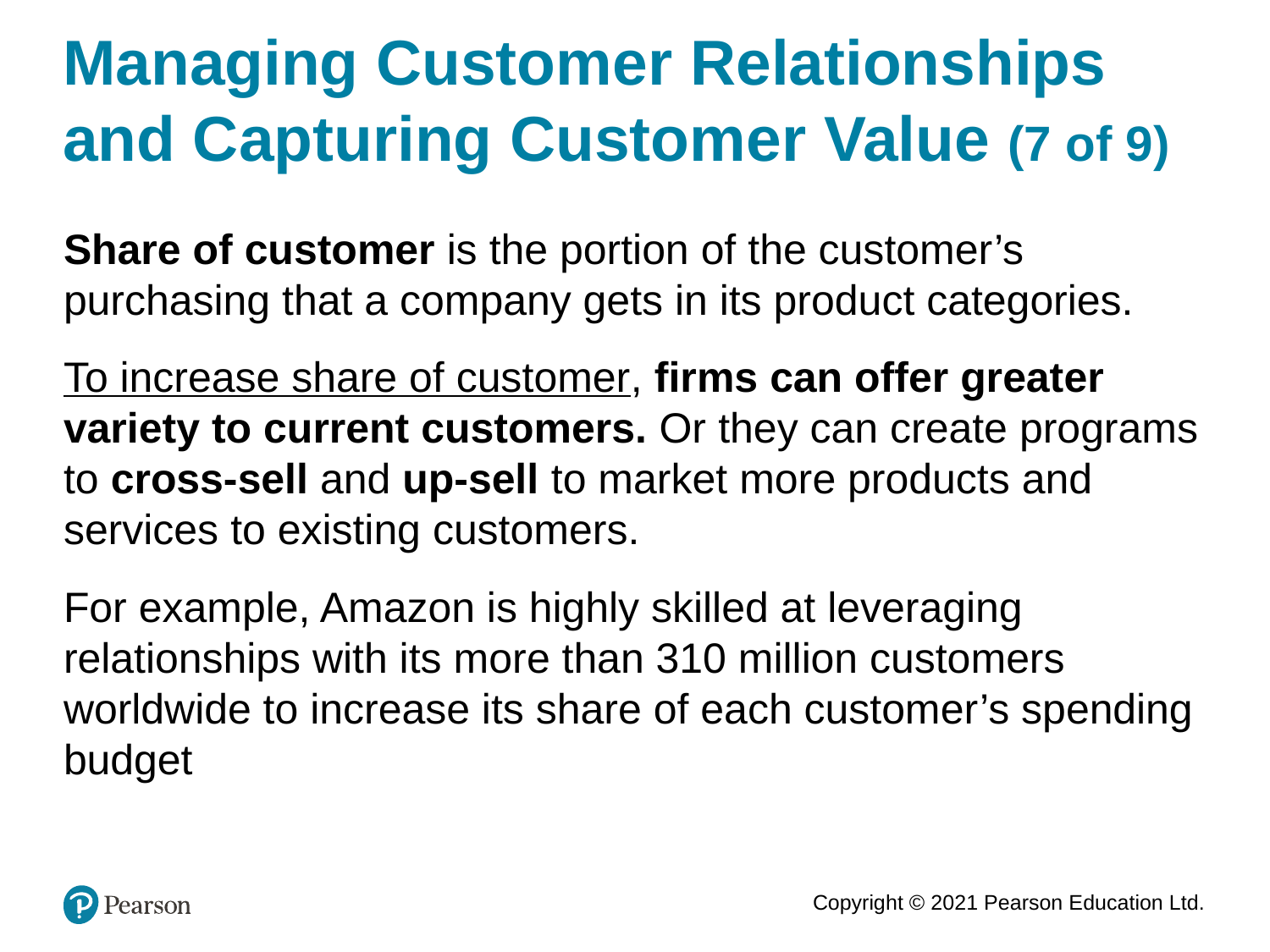

# Managing Customer Relationships and Capturing Customer Value (7 of 9)
Share of customer is the portion of the customer’s purchasing that a company gets in its product categories.
To increase share of customer, firms can offer greater variety to current customers. Or they can create programs to cross-sell and up-sell to market more products and services to existing customers.
For example, Amazon is highly skilled at leveraging relationships with its more than 310 million customers worldwide to increase its share of each customer’s spending budget